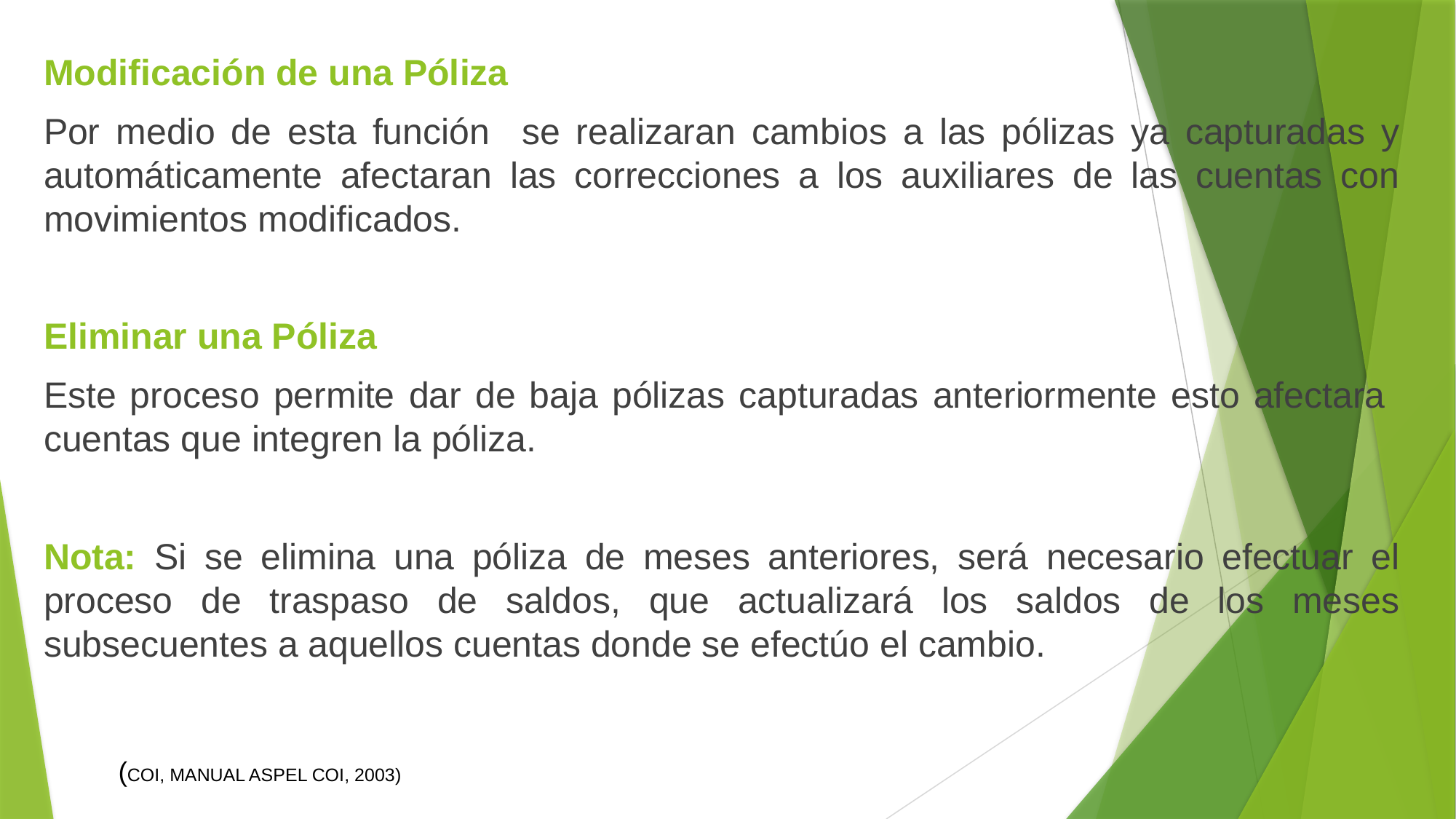

Modificación de una Póliza
Por medio de esta función  se realizaran cambios a las pólizas ya capturadas y automáticamente afectaran las correcciones a los auxiliares de las cuentas con movimientos modificados.

Eliminar una Póliza
Este proceso permite dar de baja pólizas capturadas anteriormente esto afectara  cuentas que integren la póliza.

Nota: Si se elimina una póliza de meses anteriores, será necesario efectuar el proceso de traspaso de saldos, que actualizará los saldos de los meses subsecuentes a aquellos cuentas donde se efectúo el cambio.
(COI, MANUAL ASPEL COI, 2003)